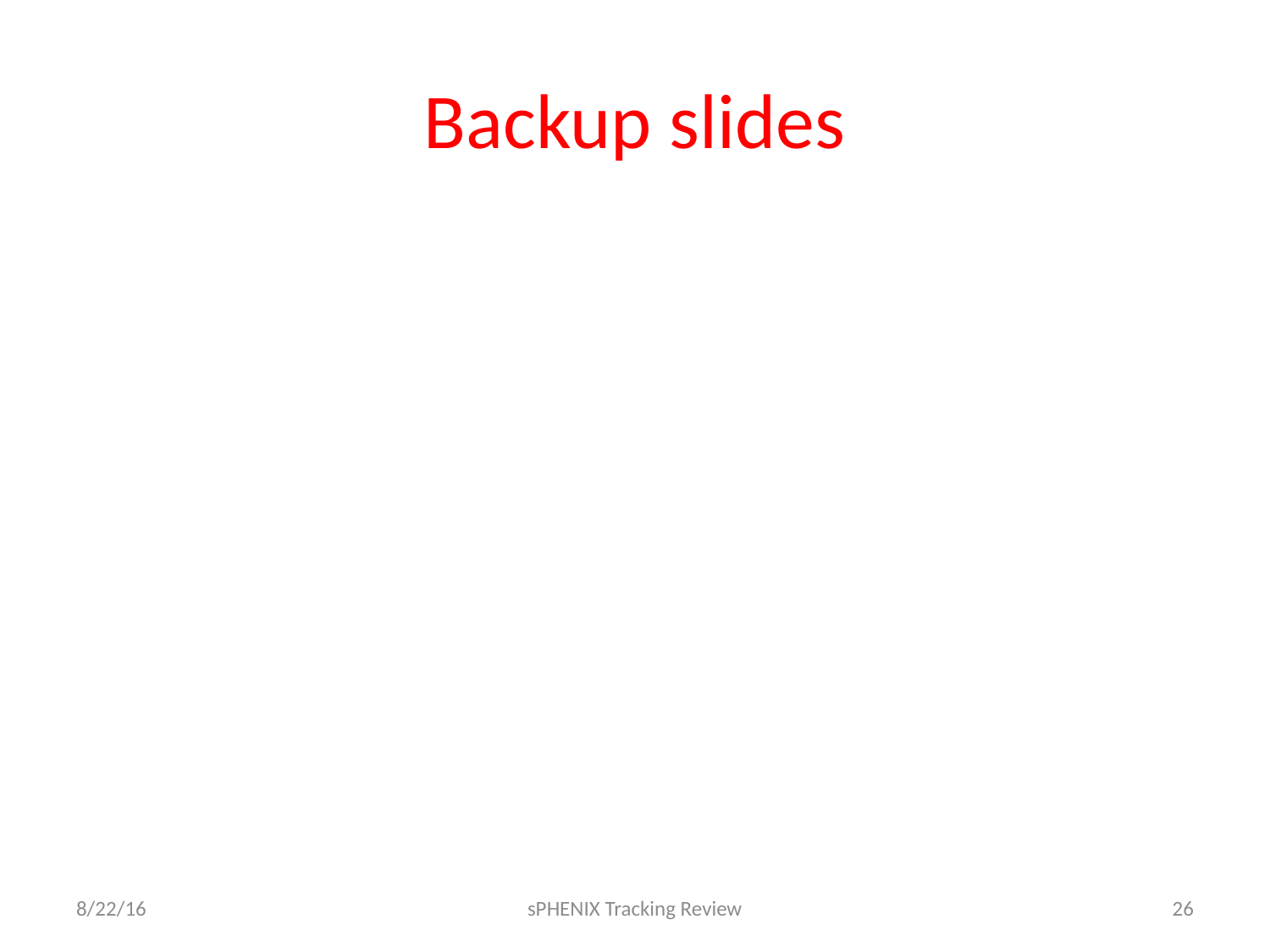

# Backup slides
8/22/16
sPHENIX Tracking Review
26